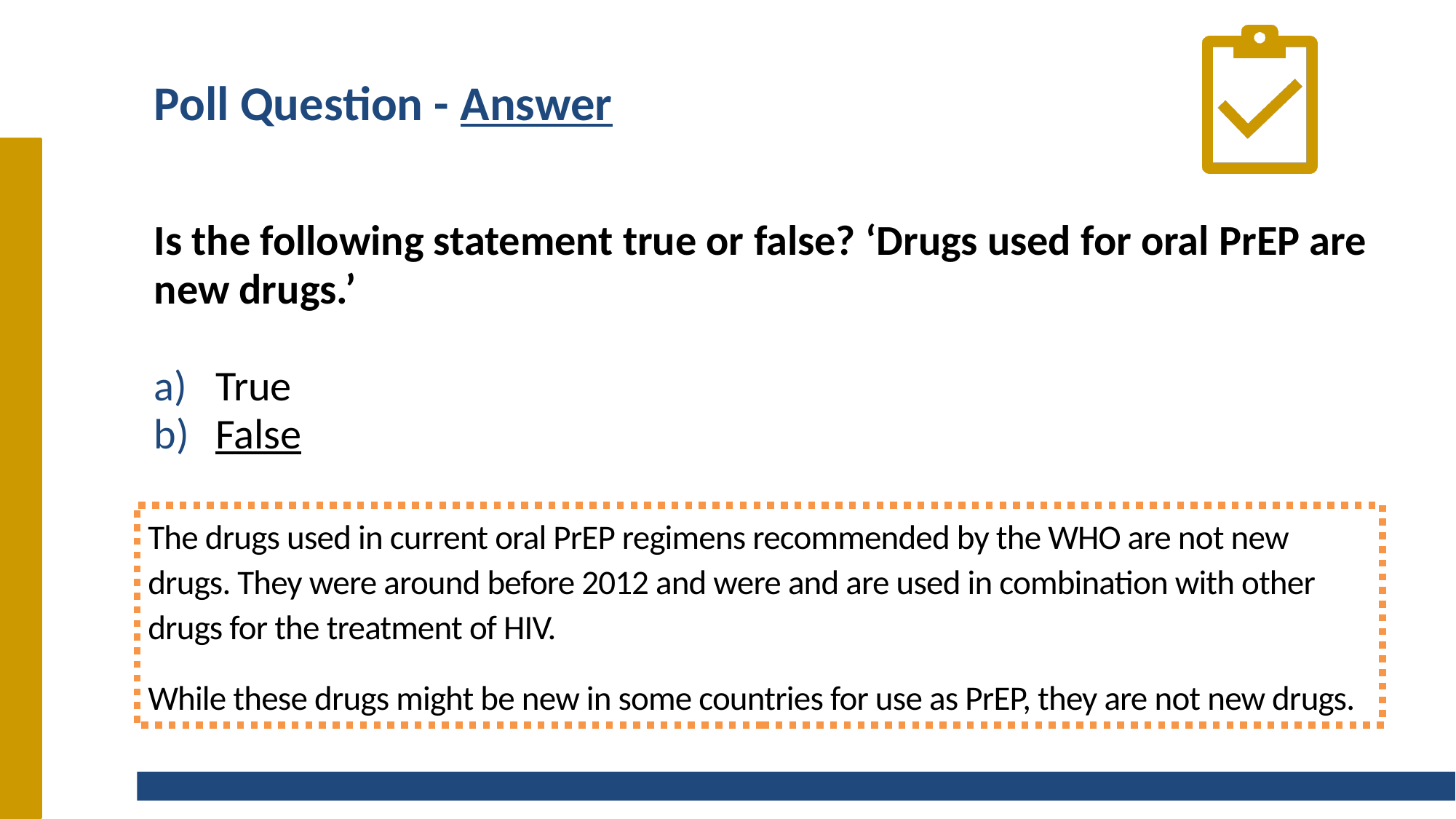

# Poll Question - Answer
Is the following statement true or false? ‘Drugs used for oral PrEP are new drugs.’

True
False
The drugs used in current oral PrEP regimens recommended by the WHO are not new drugs. They were around before 2012 and were and are used in combination with other drugs for the treatment of HIV.
While these drugs might be new in some countries for use as PrEP, they are not new drugs.